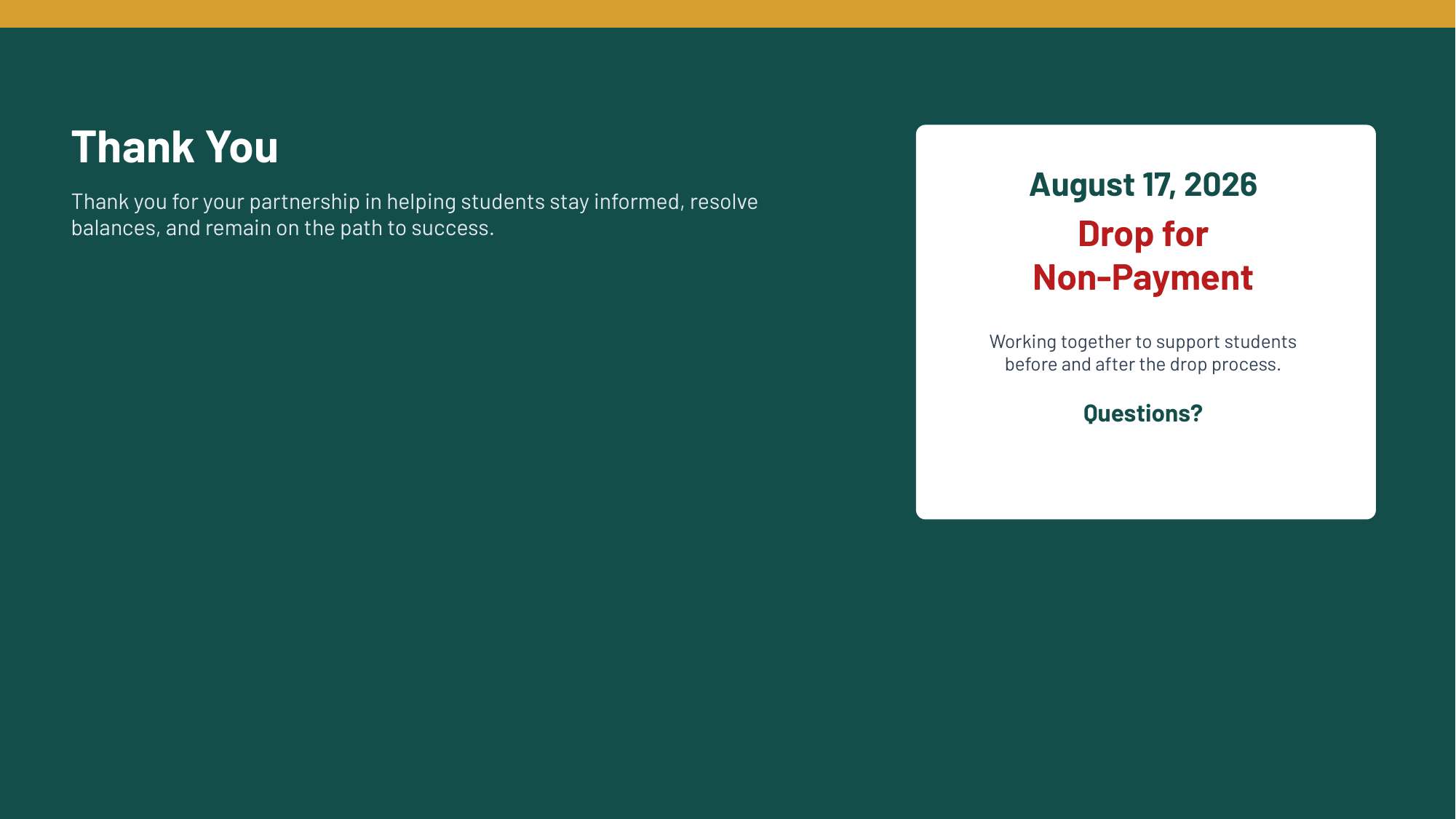

Thank You

August 17, 2026
Thank you for your partnership in helping students stay informed, resolve balances, and remain on the path to success.
Drop for
Non-Payment
Working together to support students before and after the drop process.
Questions?